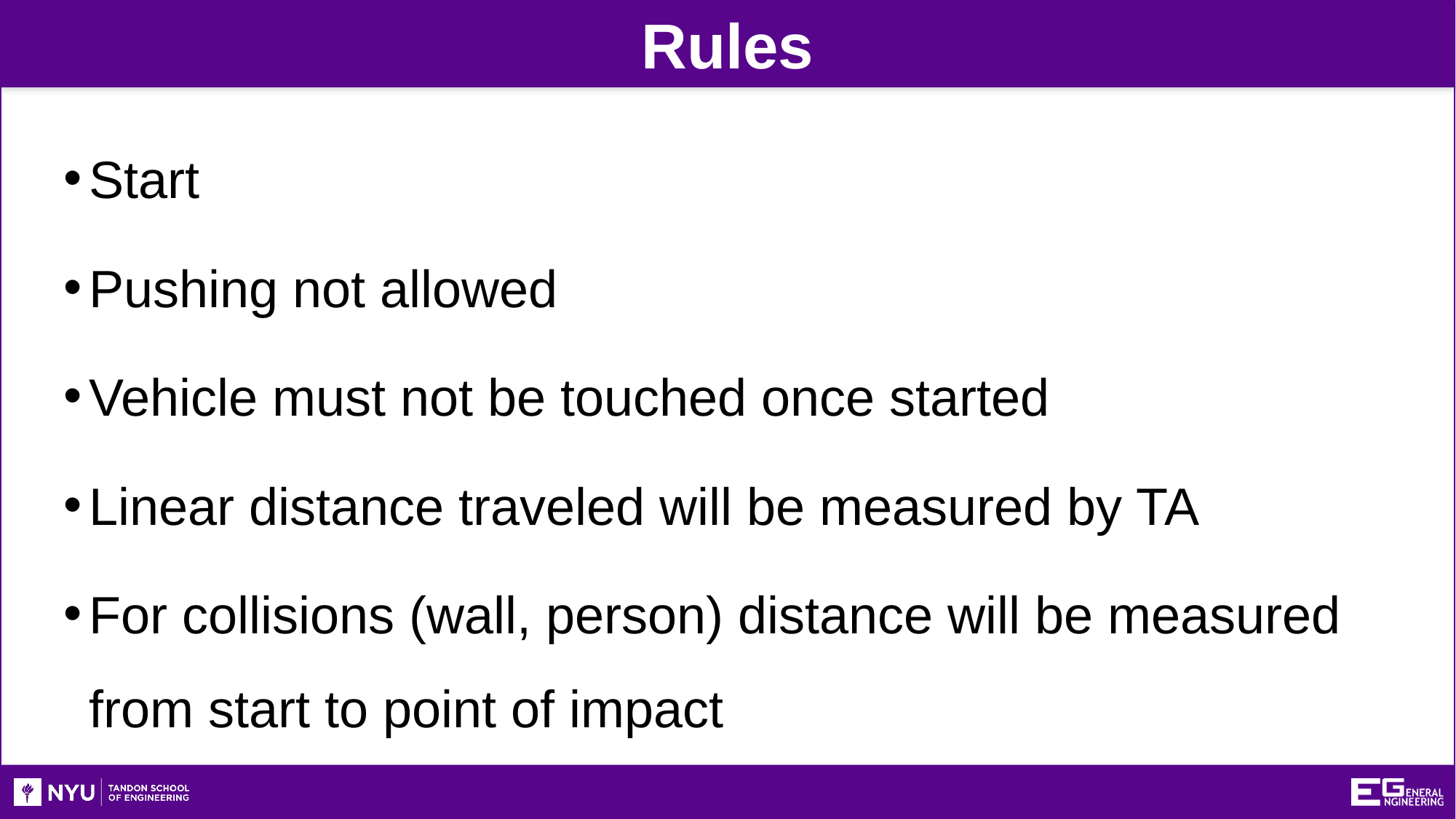

Rules
Start
Pushing not allowed
Vehicle must not be touched once started
Linear distance traveled will be measured by TA
For collisions (wall, person) distance will be measured from start to point of impact